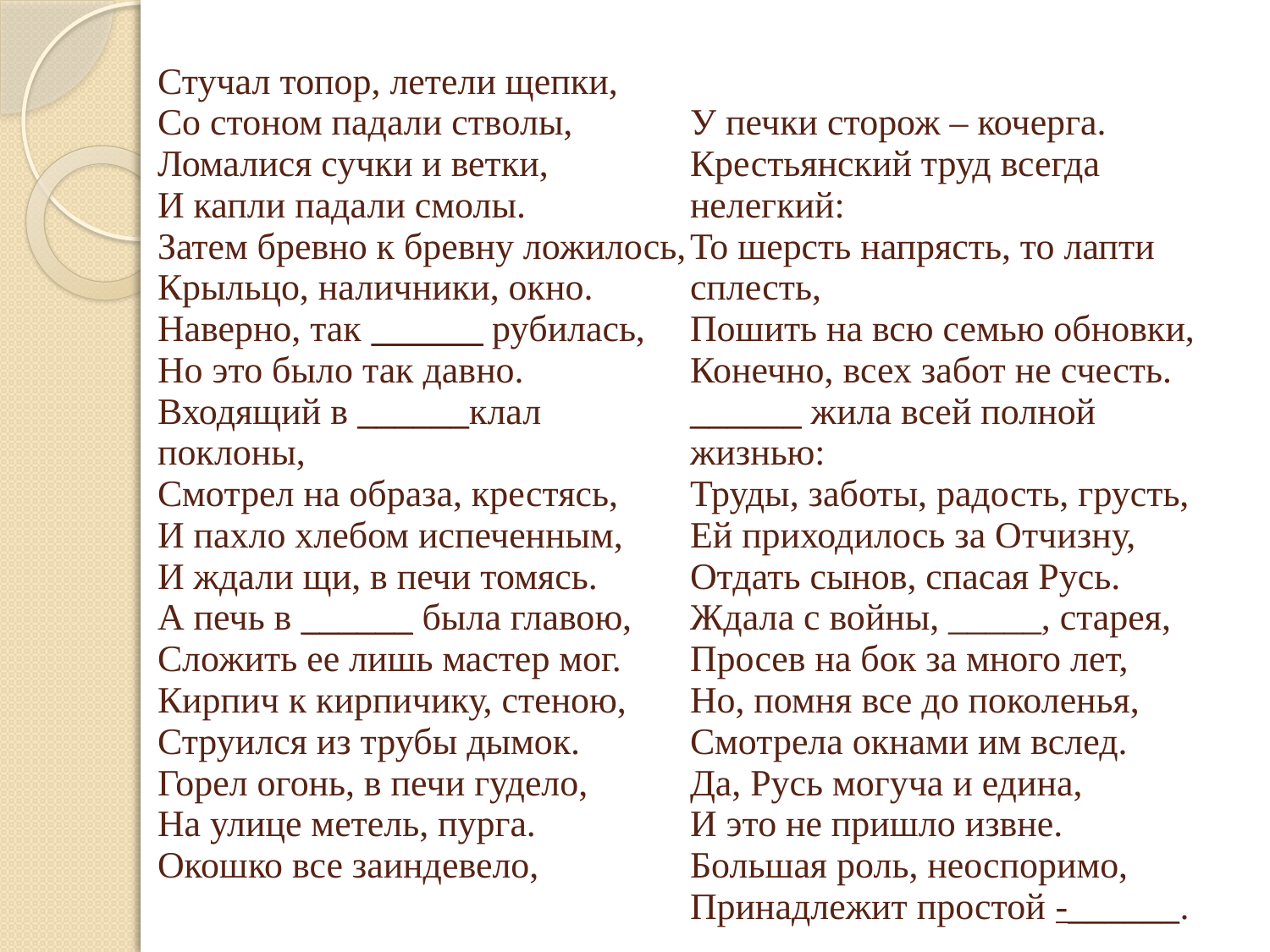

# Стучал топор, летели щепки, Со стоном падали стволы, Ломалися сучки и ветки, И капли падали смолы. Затем бревно к бревну ложилось, Крыльцо, наличники, окно. Наверно, так ______ рубилась, Но это было так давно. Входящий в ______клал поклоны, Смотрел на образа, крестясь, И пахло хлебом испеченным, И ждали щи, в печи томясь. А печь в ______ была главою, Сложить ее лишь мастер мог. Кирпич к кирпичику, стеною, Струился из трубы дымок. Горел огонь, в печи гудело, На улице метель, пурга. Окошко все заиндевело, У печки сторож – кочерга. Крестьянский труд всегда нелегкий: То шерсть напрясть, то лапти сплесть, Пошить на всю семью обновки, Конечно, всех забот не счесть. ______ жила всей полной жизнью: Труды, заботы, радость, грусть, Ей приходилось за Отчизну, Отдать сынов, спасая Русь. Ждала с войны, _____, старея, Просев на бок за много лет, Но, помня все до поколенья, Смотрела окнами им вслед. Да, Русь могуча и едина, И это не пришло извне. Большая роль, неоспоримо, Принадлежит простой -______.